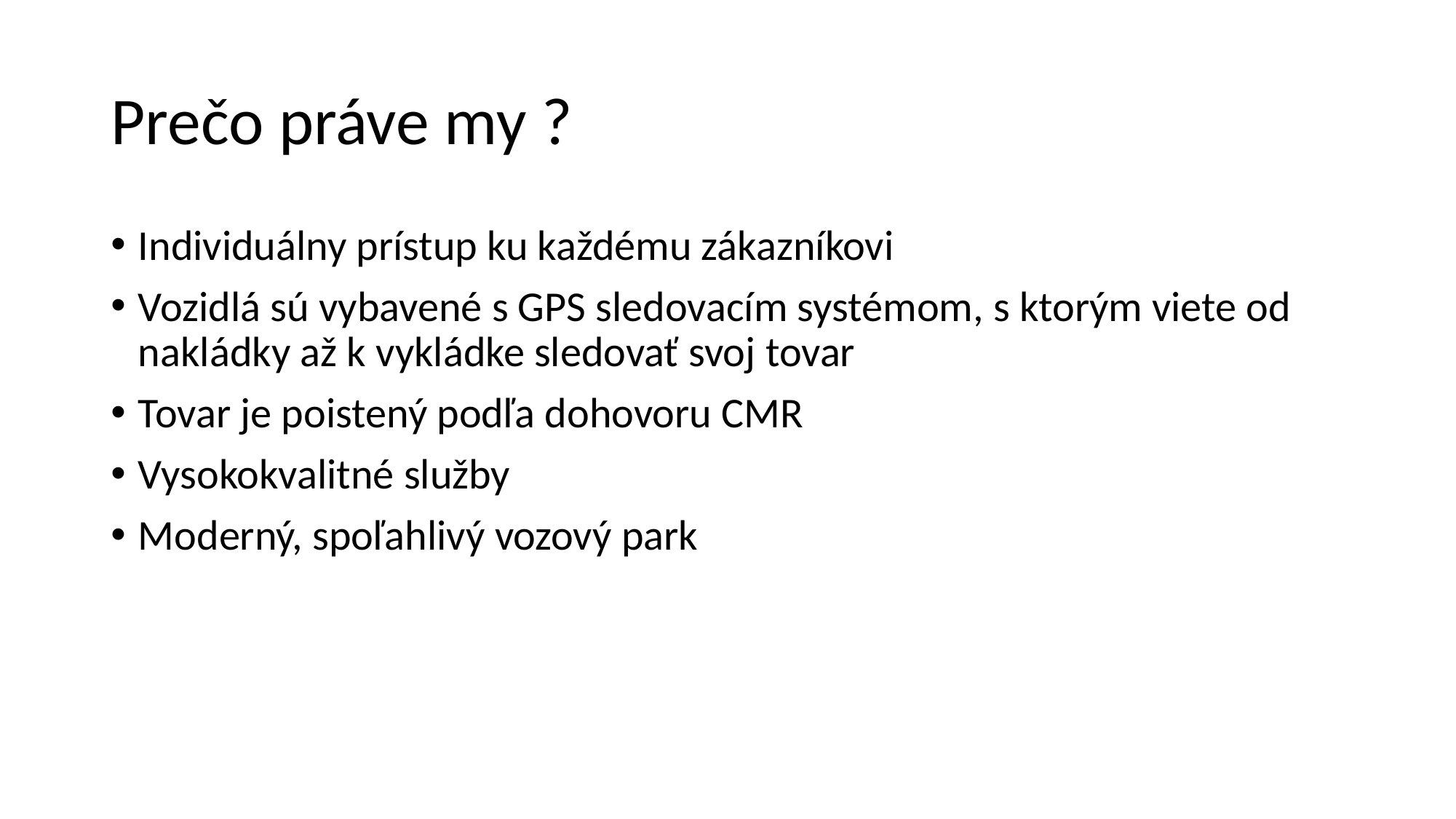

# Prečo práve my ?
Individuálny prístup ku každému zákazníkovi
Vozidlá sú vybavené s GPS sledovacím systémom, s ktorým viete od nakládky až k vykládke sledovať svoj tovar
Tovar je poistený podľa dohovoru CMR
Vysokokvalitné služby
Moderný, spoľahlivý vozový park